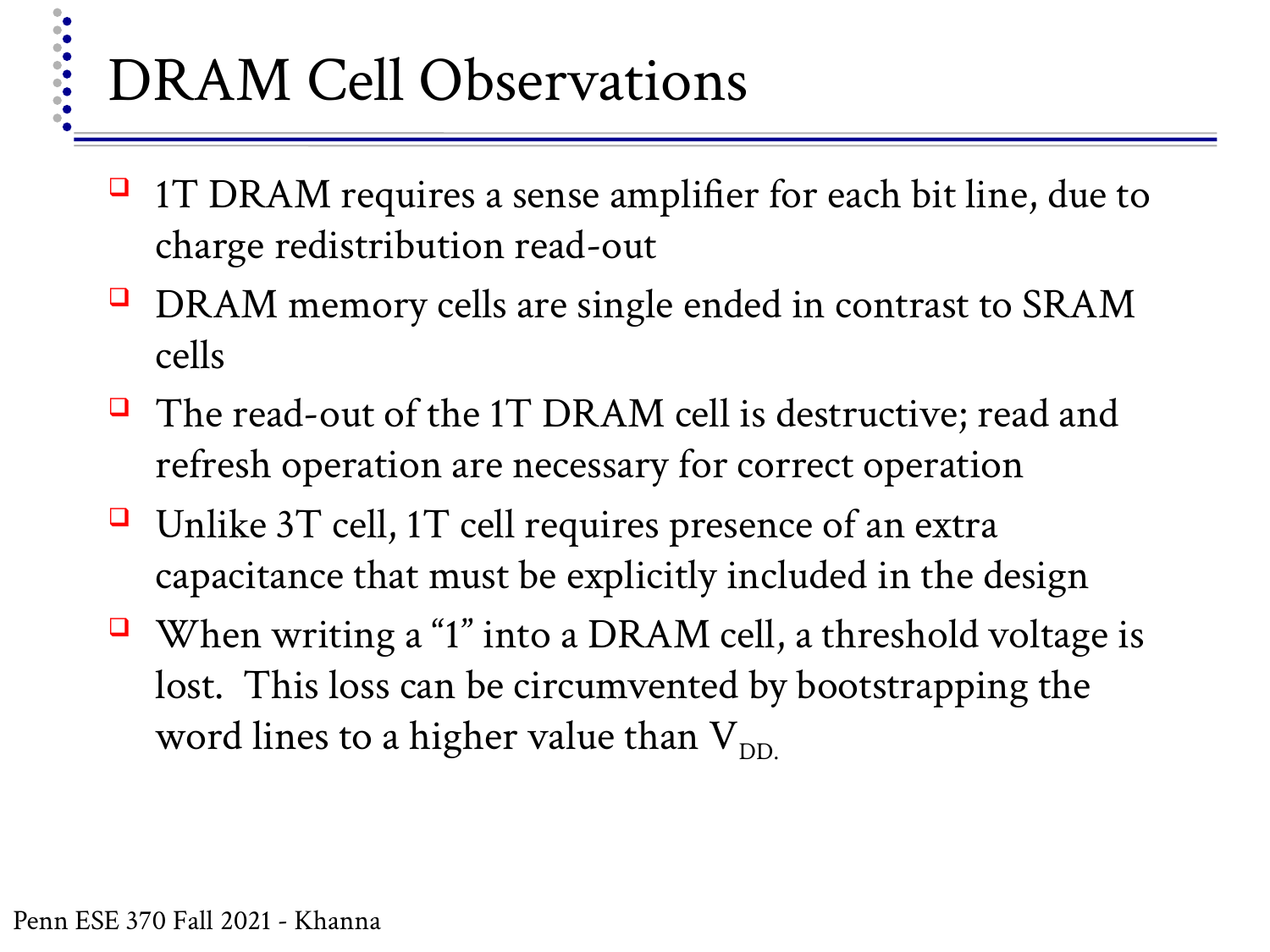

# DRAM Cell Observations
1T DRAM requires a sense amplifier for each bit line, due to charge redistribution read-out
DRAM memory cells are single ended in contrast to SRAM cells
The read-out of the 1T DRAM cell is destructive; read and refresh operation are necessary for correct operation
Unlike 3T cell, 1T cell requires presence of an extra capacitance that must be explicitly included in the design
When writing a “1” into a DRAM cell, a threshold voltage is lost.  This loss can be circumvented by bootstrapping the word lines to a higher value than VDD.

Penn ESE 370 Fall 2021 - Khanna